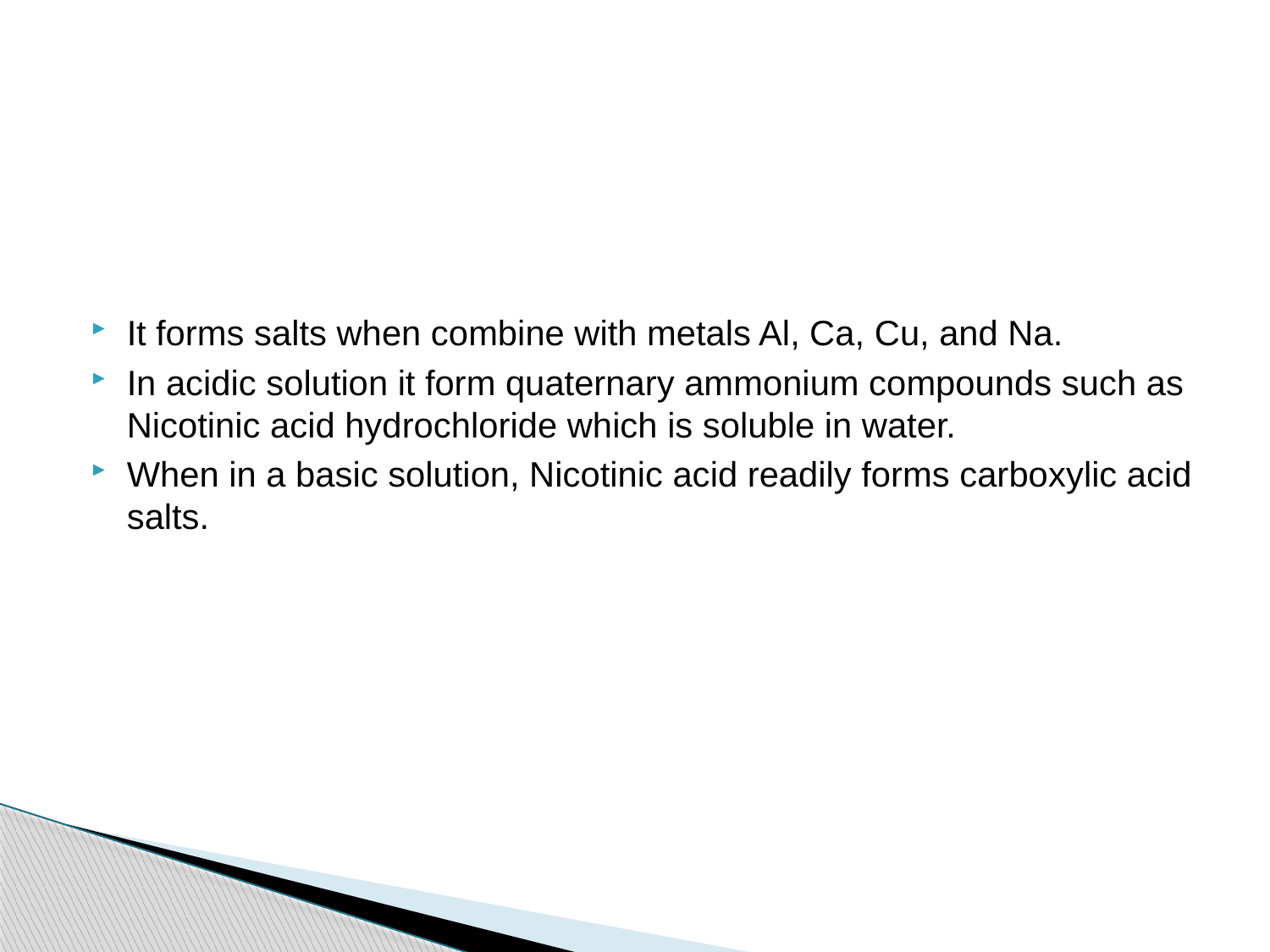

It forms salts when combine with metals Al, Ca, Cu, and Na.
In acidic solution it form quaternary ammonium compounds such as Nicotinic acid hydrochloride which is soluble in water.
When in a basic solution, Nicotinic acid readily forms carboxylic acid salts.